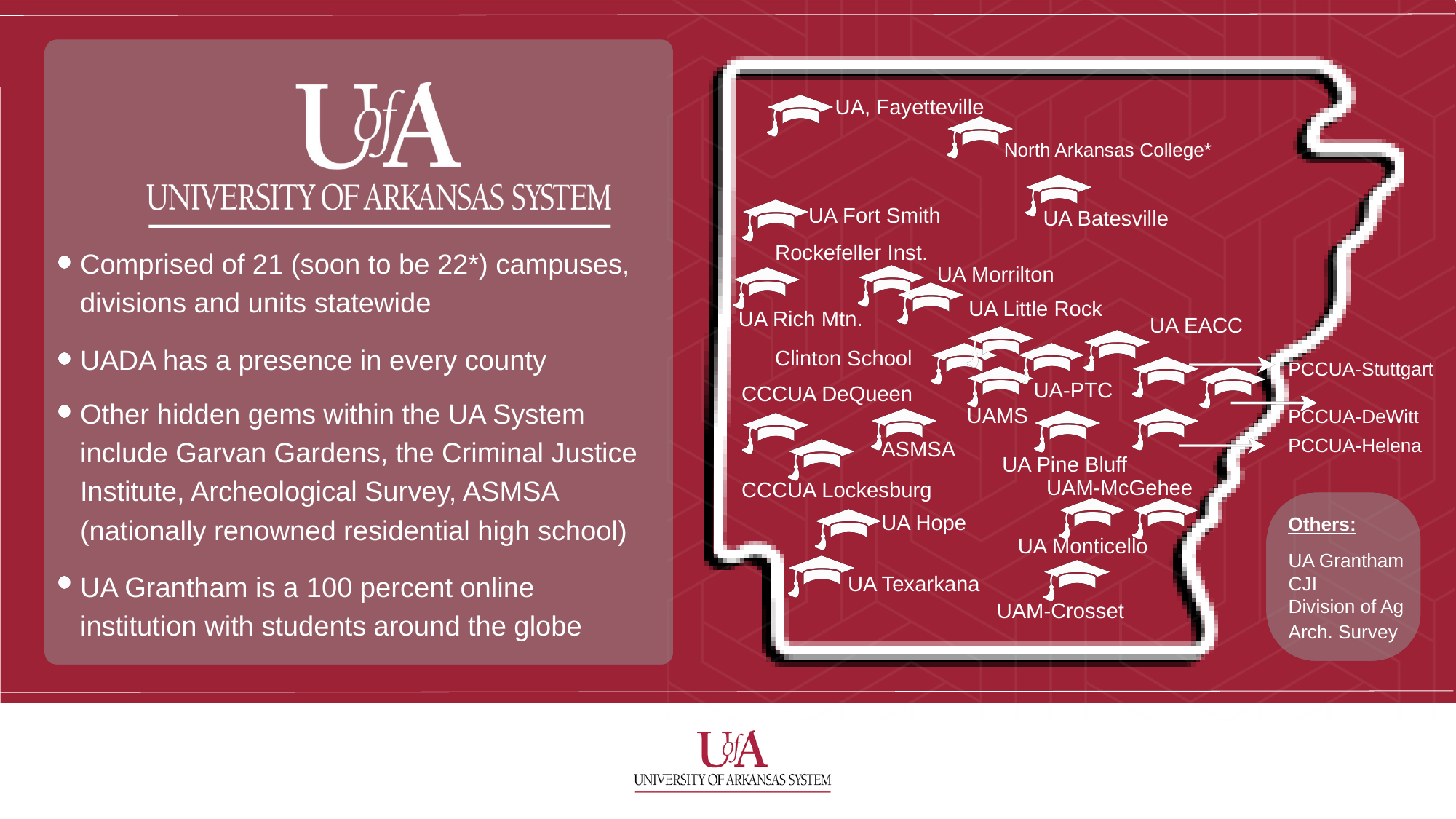

UA, Fayetteville

North Arkansas College*

UA Fort Smith

UA Batesville
Rockefeller Inst.
Comprised of 21 (soon to be 22*) campuses, divisions and units statewide

UA Morrilton

UA Little Rock
UA Rich Mtn.
UA EACC

UADA has a presence in every county
Clinton School

PCCUA-Stuttgart

UA-PTC
CCCUA DeQueen
Other hidden gems within the UA System include Garvan Gardens, the Criminal Justice Institute, Archeological Survey, ASMSA (nationally renowned residential high school)

UAMS
PCCUA-DeWitt

PCCUA-Helena
ASMSA

UA Pine Bluff
UAM-McGehee
CCCUA Lockesburg

UA Hope
Others:

UA Monticello
UA Grantham

UA Grantham is a 100 percent online institution with students around the globe
UA Texarkana
CJI

Division of Ag
UAM-Crosset
Arch. Survey